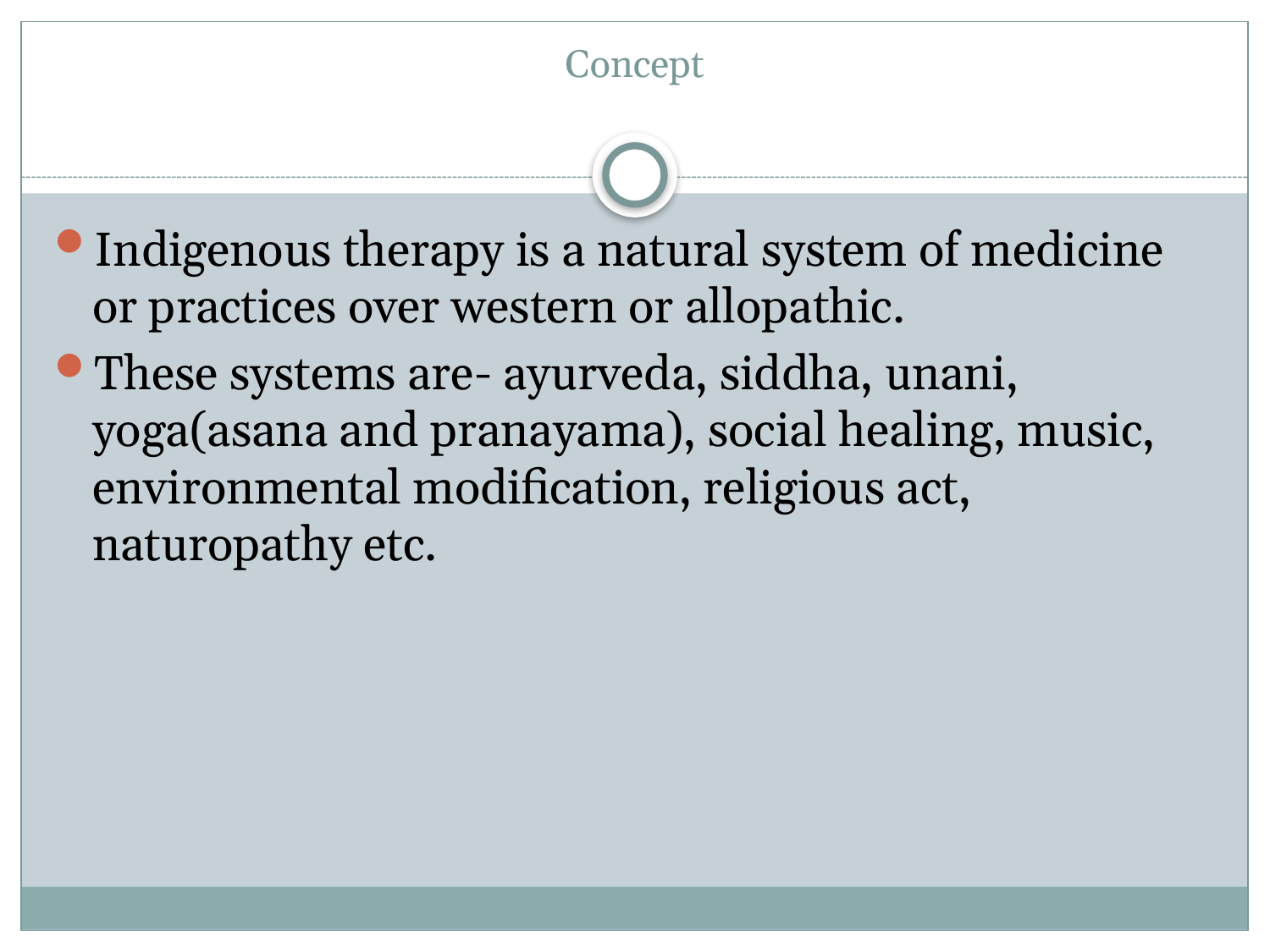

# Concept
Indigenous therapy is a natural system of medicine or practices over western or allopathic.
These systems are- ayurveda, siddha, unani, yoga(asana and pranayama), social healing, music, environmental modification, religious act, naturopathy etc.